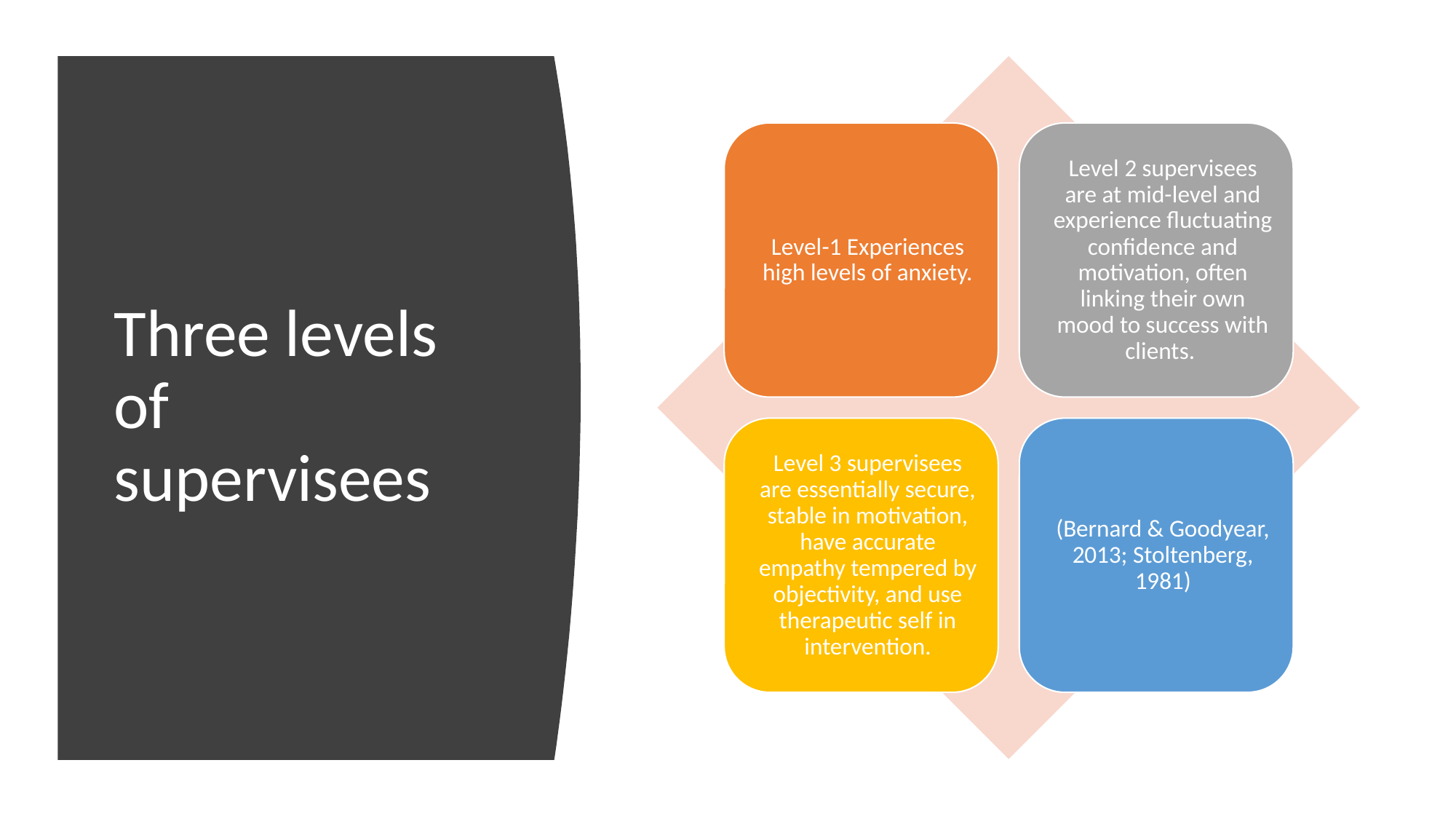

Level-1 Experiences high levels of anxiety.
Level 2 supervisees are at mid-level and experience fluctuating confidence and motivation, often linking their own mood to success with clients.
Level 3 supervisees are essentially secure, stable in motivation, have accurate empathy tempered by objectivity, and use therapeutic self in intervention.
(Bernard & Goodyear, 2013; Stoltenberg, 1981)

# Three levels of supervisees